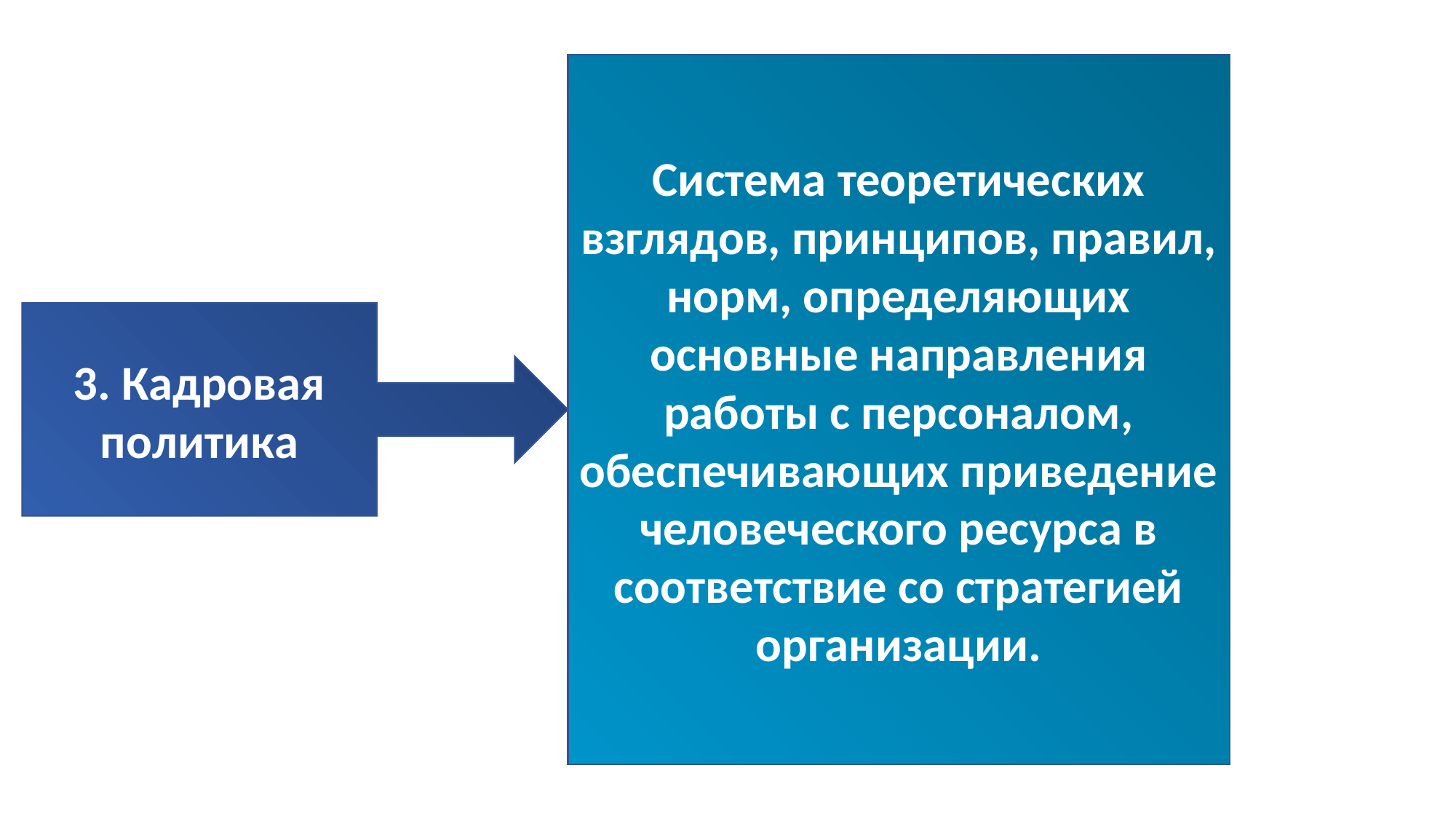

Система теоретических взглядов, принципов, правил, норм, определяющих основные направления работы с персоналом, обеспечивающих приведение человеческого ресурса в соответствие со стратегией организации.
3. Кадровая политика